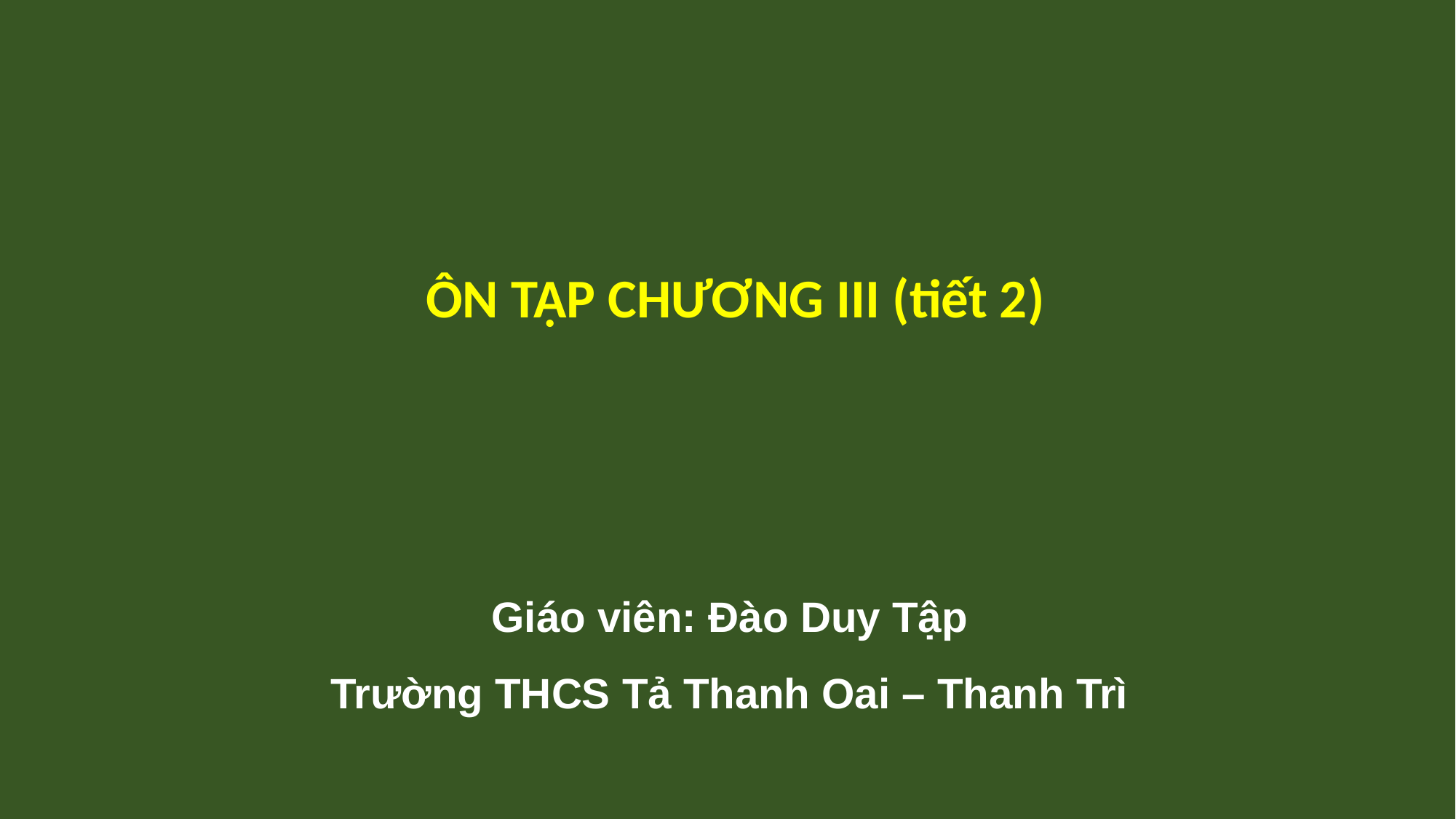

ÔN TẬP CHƯƠNG III (tiết 2)
Giáo viên: Đào Duy Tập
Trường THCS Tả Thanh Oai – Thanh Trì